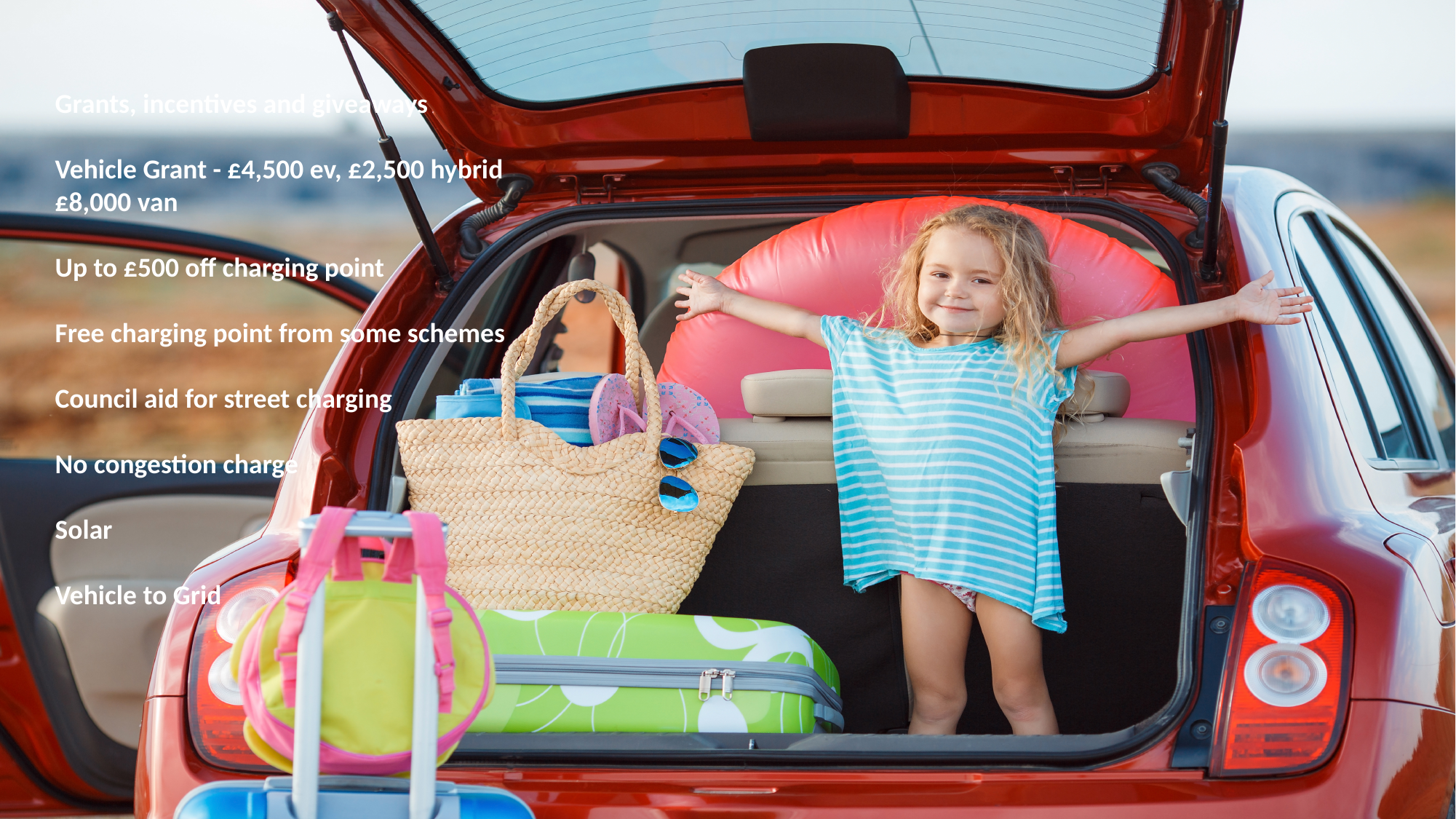

Grants, incentives and giveaways

Vehicle Grant - £4,500 ev, £2,500 hybrid
£8,000 van

Up to £500 off charging point

Free charging point from some schemes

Council aid for street charging

No congestion charge

Solar

Vehicle to Grid